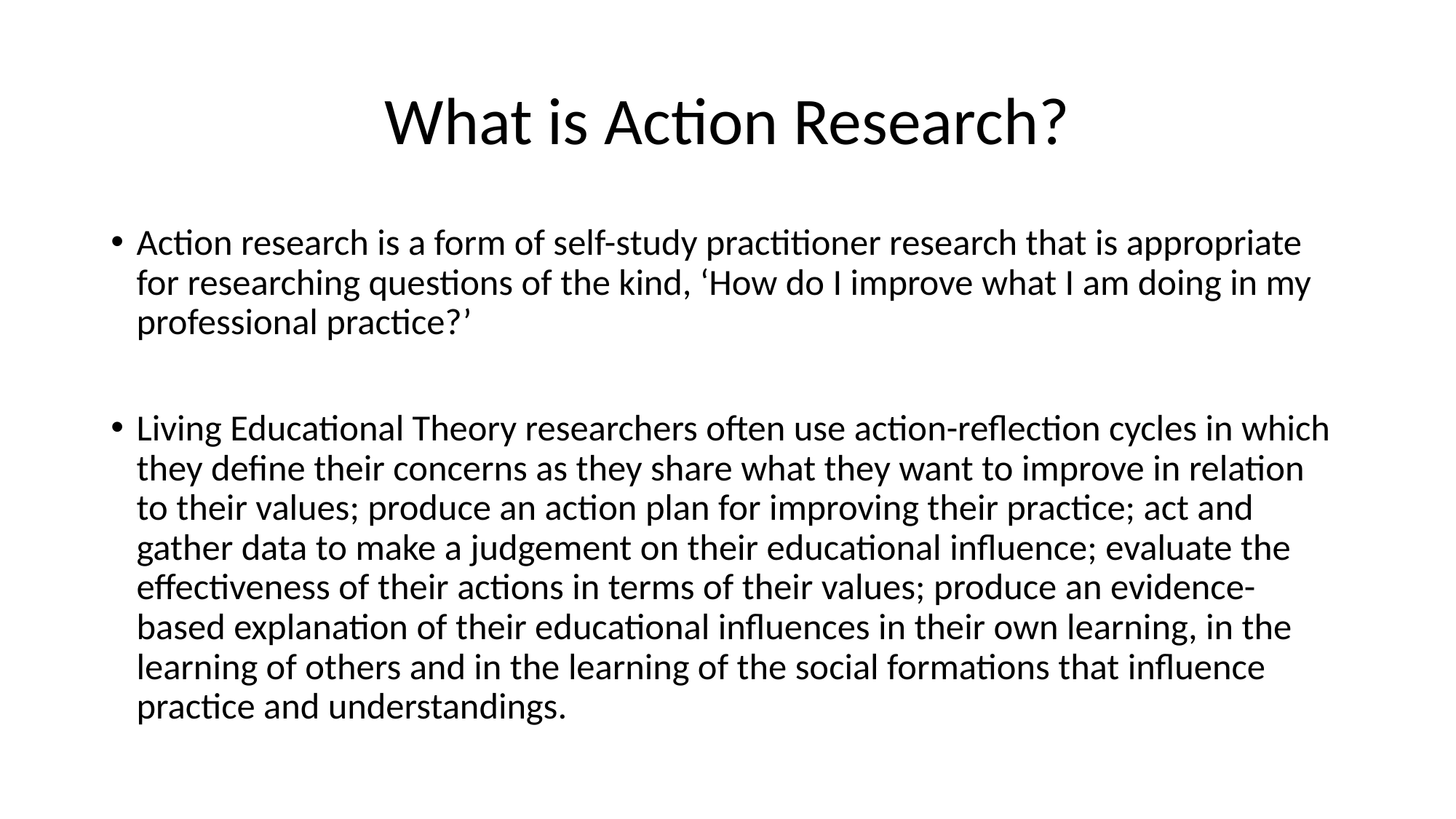

# What is Action Research?
Action research is a form of self-study practitioner research that is appropriate for researching questions of the kind, ‘How do I improve what I am doing in my professional practice?’

Living Educational Theory researchers often use action-reflection cycles in which they define their concerns as they share what they want to improve in relation to their values; produce an action plan for improving their practice; act and gather data to make a judgement on their educational influence; evaluate the effectiveness of their actions in terms of their values; produce an evidence-based explanation of their educational influences in their own learning, in the learning of others and in the learning of the social formations that influence practice and understandings.